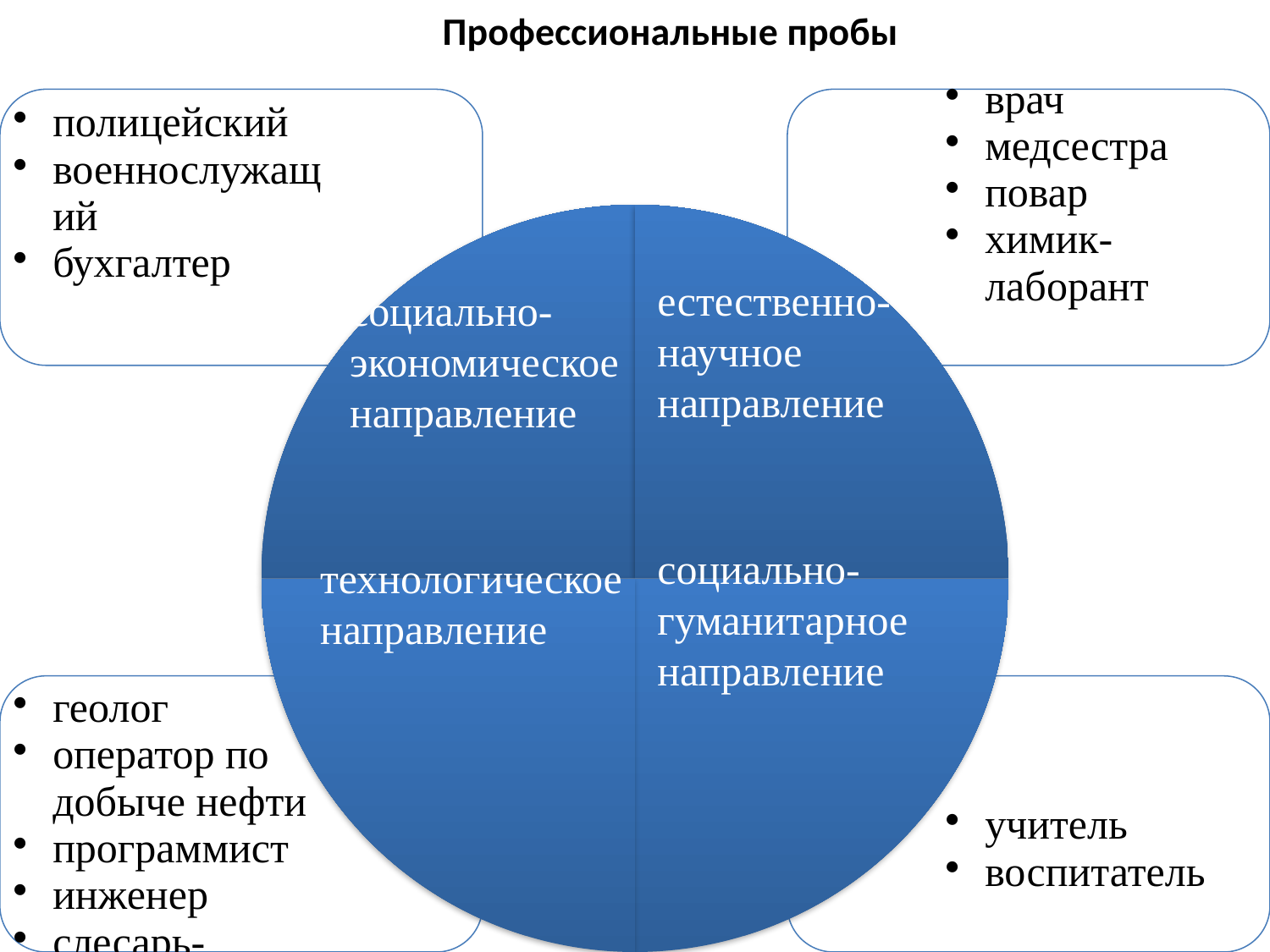

# Профессиональные пробы
полицейский
военнослужащий
бухгалтер
врач
медсестра
повар
химик-лаборант
учитель
воспитатель
геолог
оператор по добыче нефти
программист
инженер
естественно-научное направление

социально-экономическое направление

социально-гуманитарное направление

технологическое направление